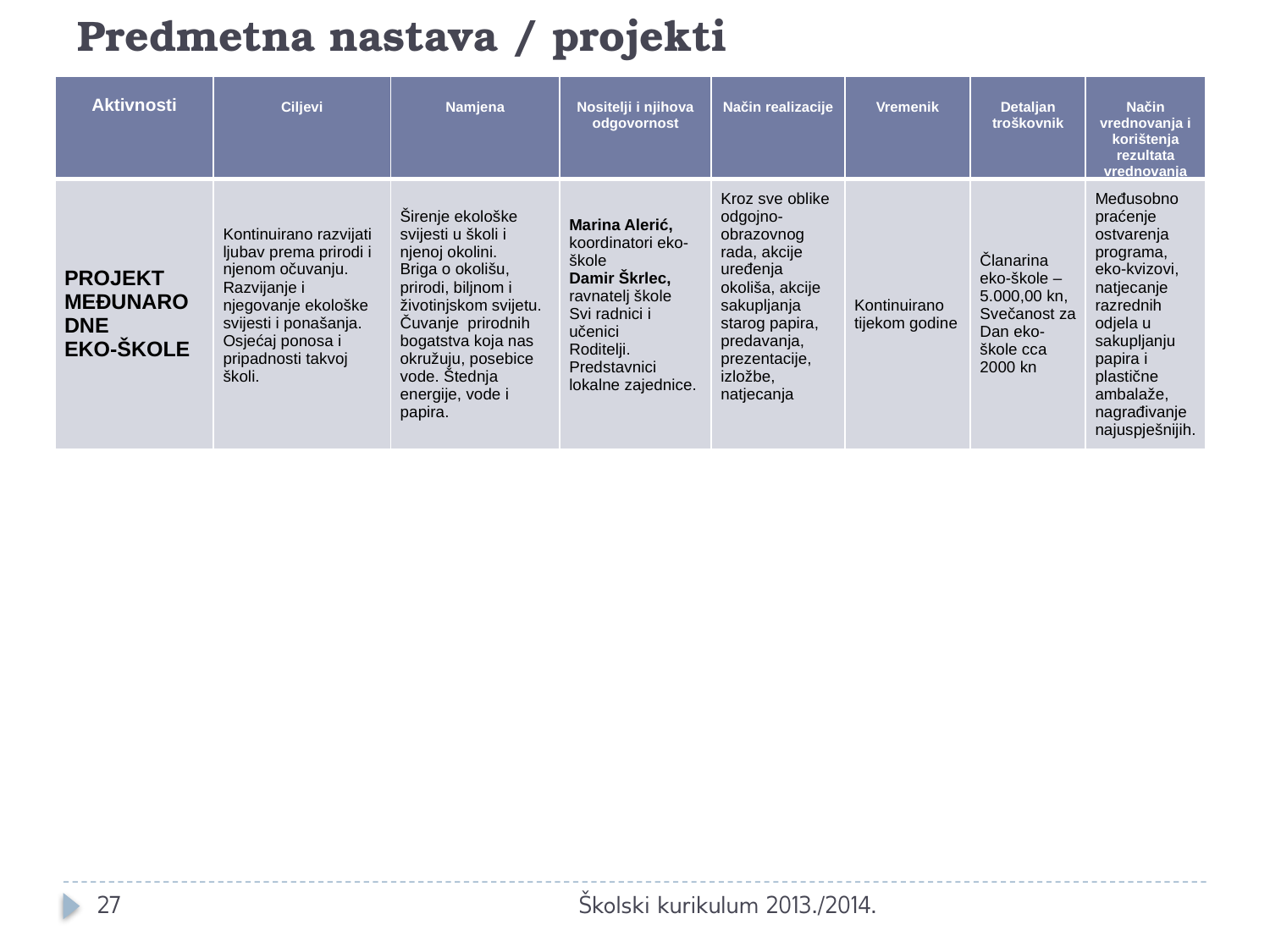

# Predmetna nastava / projekti
| Aktivnosti | Ciljevi | Namjena | Nositelji i njihova odgovornost | Način realizacije | Vremenik | Detaljan troškovnik | Način vrednovanja i korištenja rezultata vrednovanja |
| --- | --- | --- | --- | --- | --- | --- | --- |
| PROJEKT MEĐUNARODNE EKO-ŠKOLE | Kontinuirano razvijati ljubav prema prirodi i njenom očuvanju. Razvijanje i njegovanje ekološke svijesti i ponašanja. Osjećaj ponosa i pripadnosti takvoj školi. | Širenje ekološke svijesti u školi i njenoj okolini. Briga o okolišu, prirodi, biljnom i životinjskom svijetu. Čuvanje prirodnih bogatstva koja nas okružuju, posebice vode. Štednja energije, vode i papira. | Marina Alerić, koordinatori eko-škole Damir Škrlec, ravnatelj škole Svi radnici i učenici Roditelji. Predstavnici lokalne zajednice. | Kroz sve oblike odgojno-obrazovnog rada, akcije uređenja okoliša, akcije sakupljanja starog papira, predavanja, prezentacije, izložbe, natjecanja | Kontinuirano tijekom godine | Članarina eko-škole – 5.000,00 kn, Svečanost za Dan eko-škole cca 2000 kn | Međusobno praćenje ostvarenja programa, eko-kvizovi, natjecanje razrednih odjela u sakupljanju papira i plastične ambalaže, nagrađivanje najuspješnijih. |
27
Školski kurikulum 2013./2014.